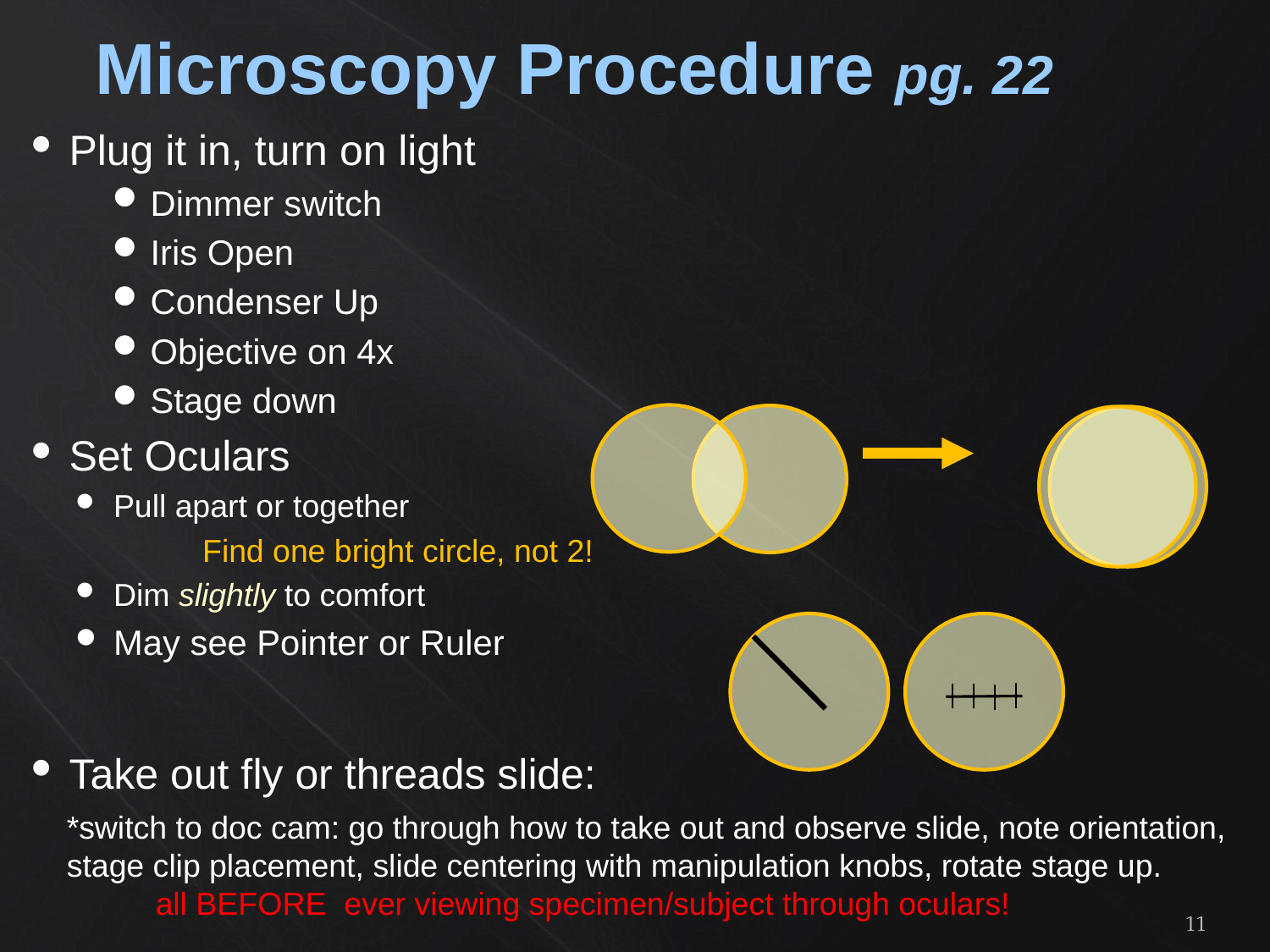

# Microscopy Procedure pg. 22
Plug it in, turn on light
Dimmer switch
Iris Open
Condenser Up
Objective on 4x
Stage down
Set Oculars
Pull apart or together
	Find one bright circle, not 2!
Dim slightly to comfort
May see Pointer or Ruler

Take out fly or threads slide:

*switch to doc cam: go through how to take out and observe slide, note orientation,
stage clip placement, slide centering with manipulation knobs, rotate stage up.
          all BEFORE  ever viewing specimen/subject through oculars!
11